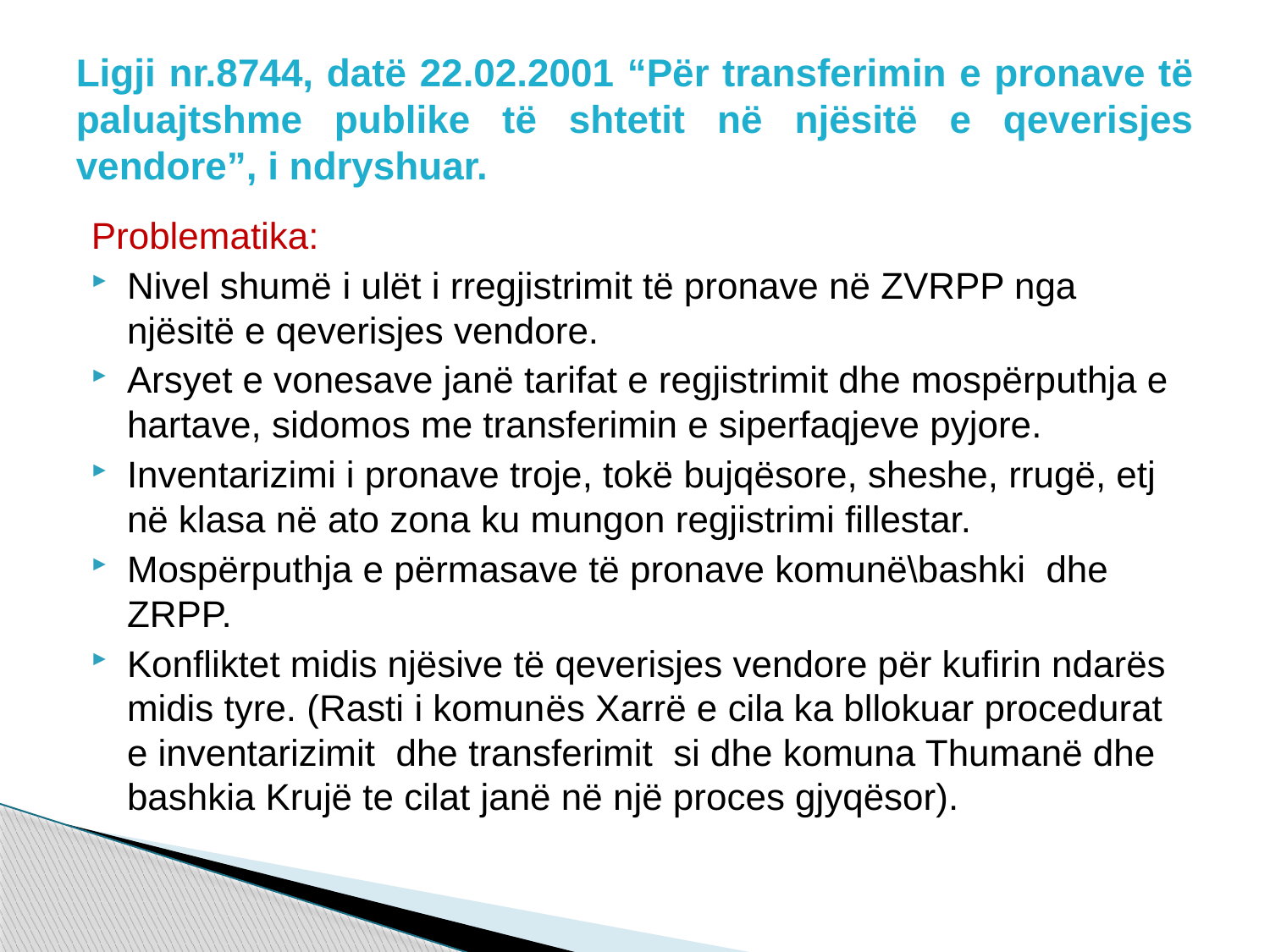

# Ligji nr.8744, datë 22.02.2001 “Për transferimin e pronave të paluajtshme publike të shtetit në njësitë e qeverisjes vendore”, i ndryshuar.
Problematika:
Nivel shumë i ulët i rregjistrimit të pronave në ZVRPP nga njësitë e qeverisjes vendore.
Arsyet e vonesave janë tarifat e regjistrimit dhe mospërputhja e hartave, sidomos me transferimin e siperfaqjeve pyjore.
Inventarizimi i pronave troje, tokë bujqësore, sheshe, rrugë, etj në klasa në ato zona ku mungon regjistrimi fillestar.
Mospërputhja e përmasave të pronave komunë\bashki  dhe  ZRPP.
Konfliktet midis njësive të qeverisjes vendore për kufirin ndarës midis tyre. (Rasti i komunës Xarrë e cila ka bllokuar procedurat e inventarizimit  dhe transferimit  si dhe komuna Thumanë dhe bashkia Krujë te cilat janë në një proces gjyqësor).